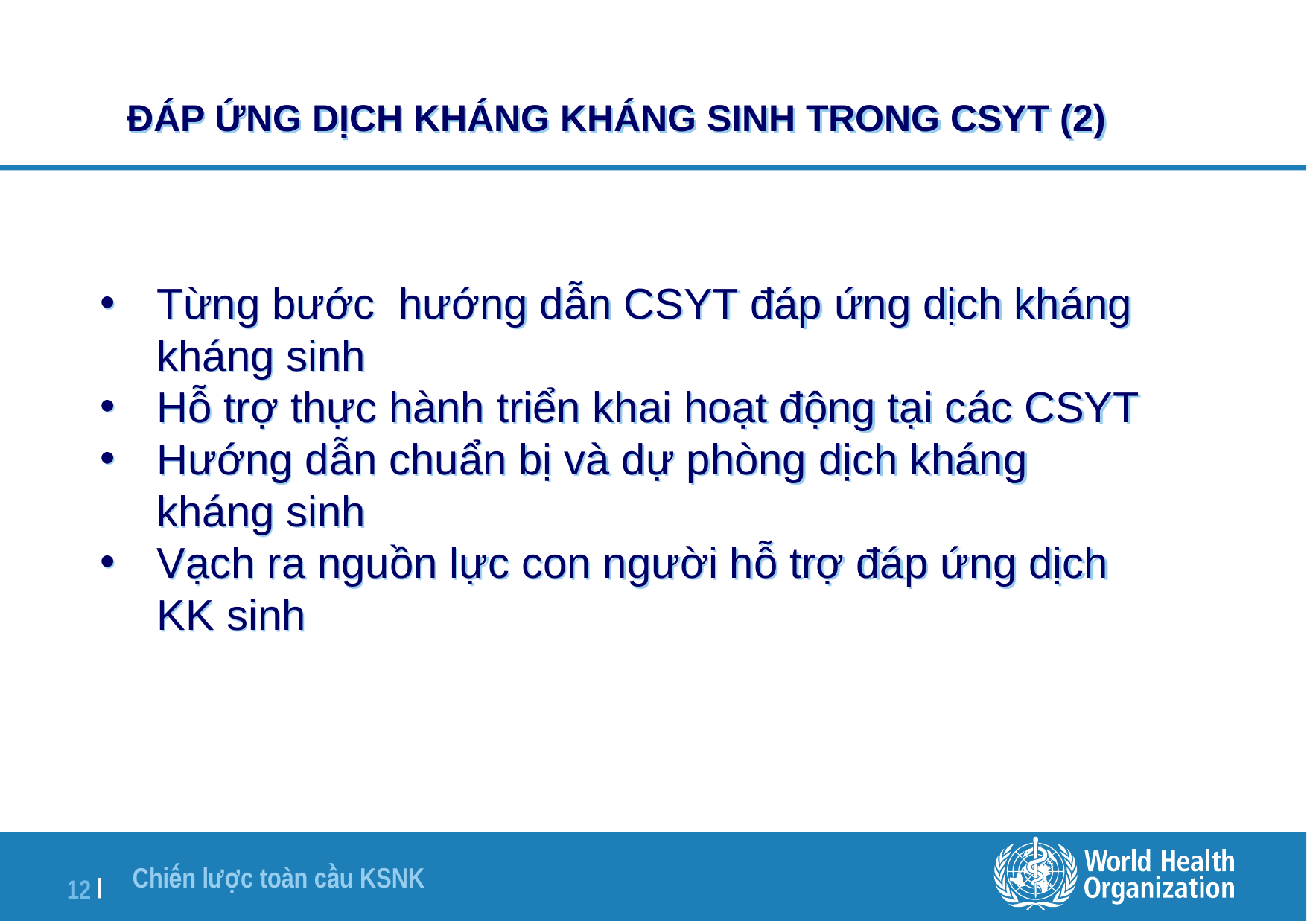

# ĐÁP ỨNG DỊCH KHÁNG KHÁNG SINH TRONG CSYT (2)
Từng bước  hướng dẫn CSYT đáp ứng dịch kháng kháng sinh
Hỗ trợ thực hành triển khai hoạt động tại các CSYT
Hướng dẫn chuẩn bị và dự phòng dịch kháng kháng sinh
Vạch ra nguồn lực con người hỗ trợ đáp ứng dịch KK sinh